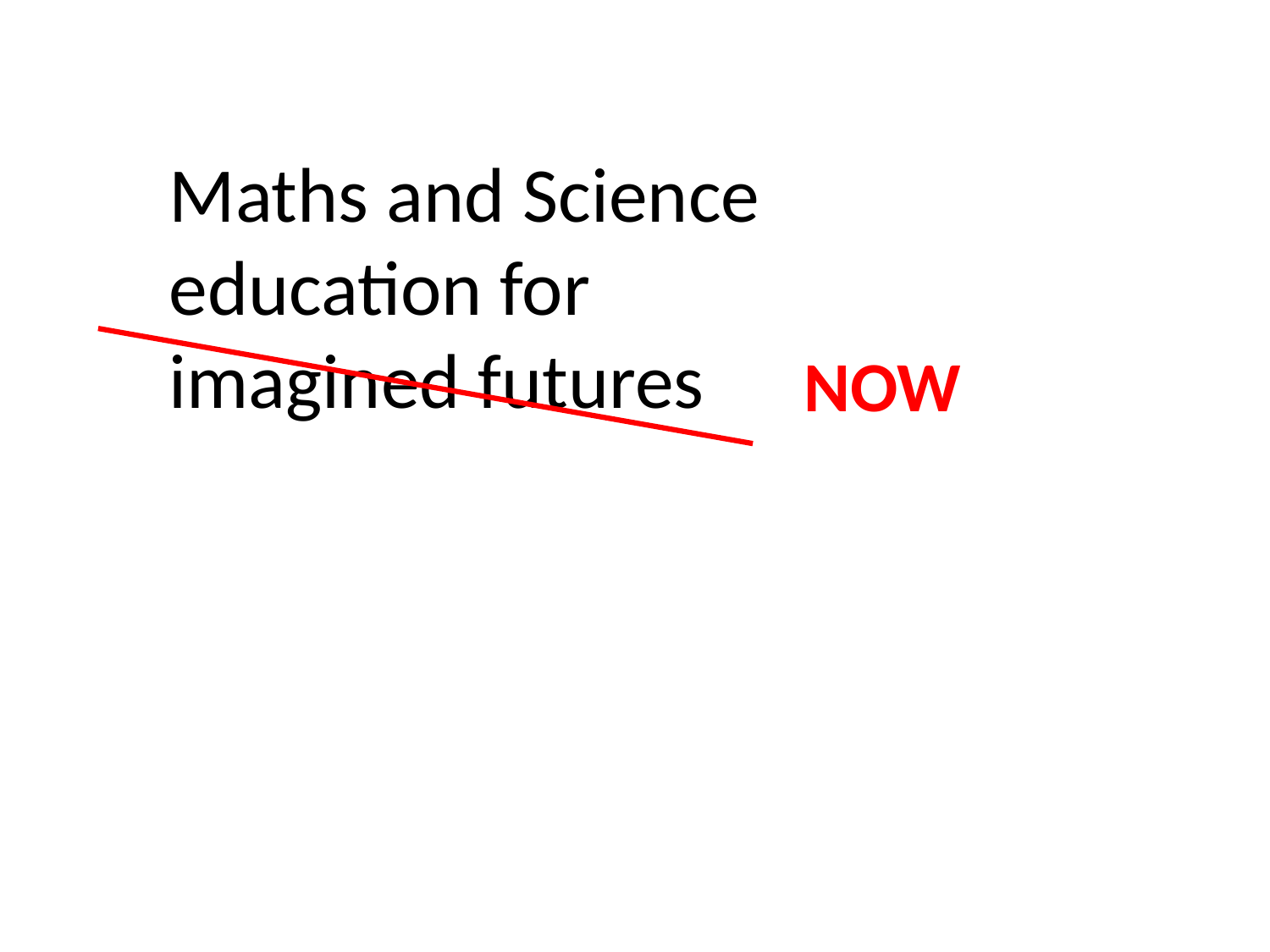

Maths and Science education for imagined futures
NOW